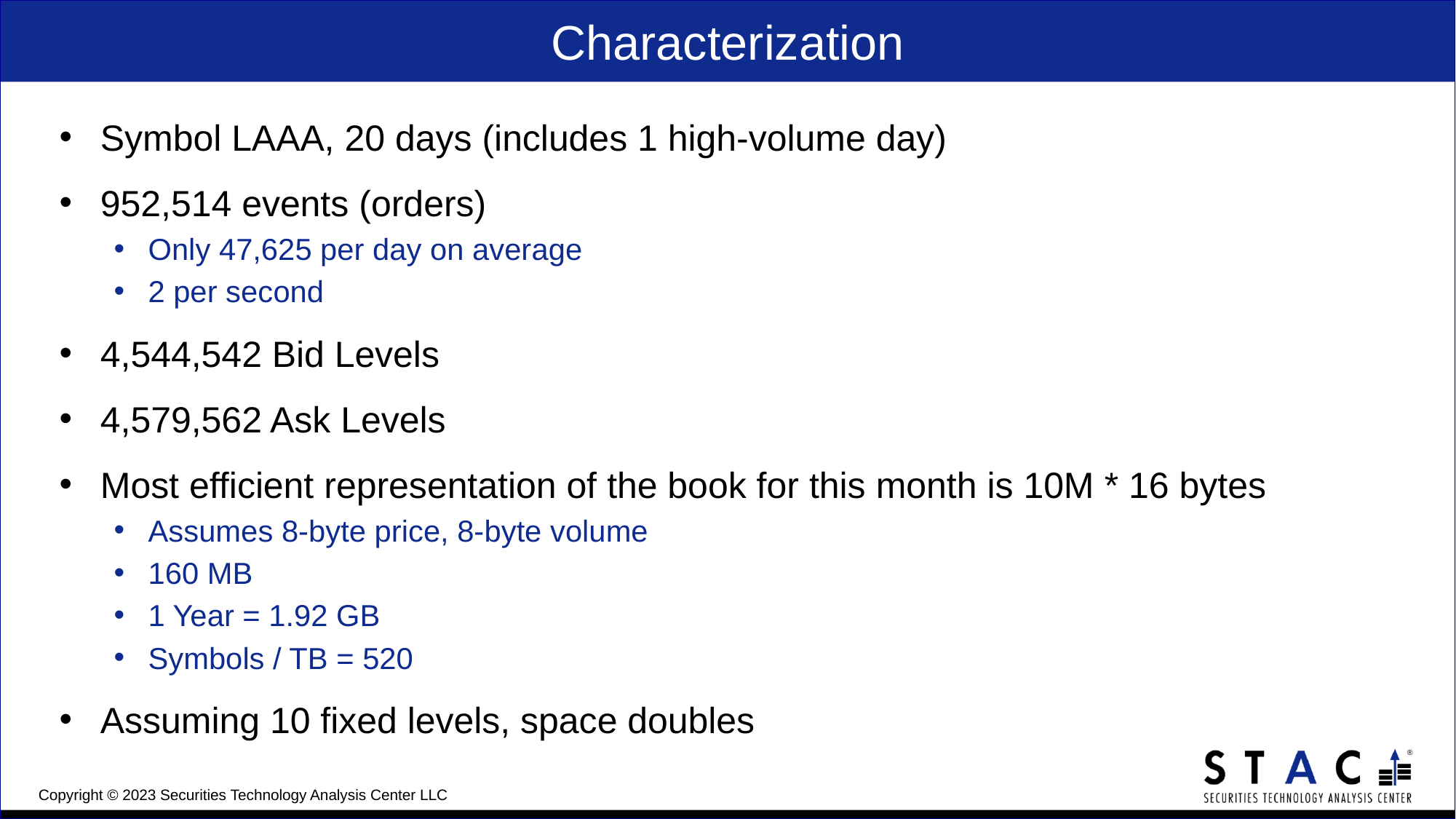

# Characterization
Symbol LAAA, 20 days (includes 1 high-volume day)
952,514 events (orders)
Only 47,625 per day on average
2 per second
4,544,542 Bid Levels
4,579,562 Ask Levels
Most efficient representation of the book for this month is 10M * 16 bytes
Assumes 8-byte price, 8-byte volume
160 MB
1 Year = 1.92 GB
Symbols / TB = 520
Assuming 10 fixed levels, space doubles